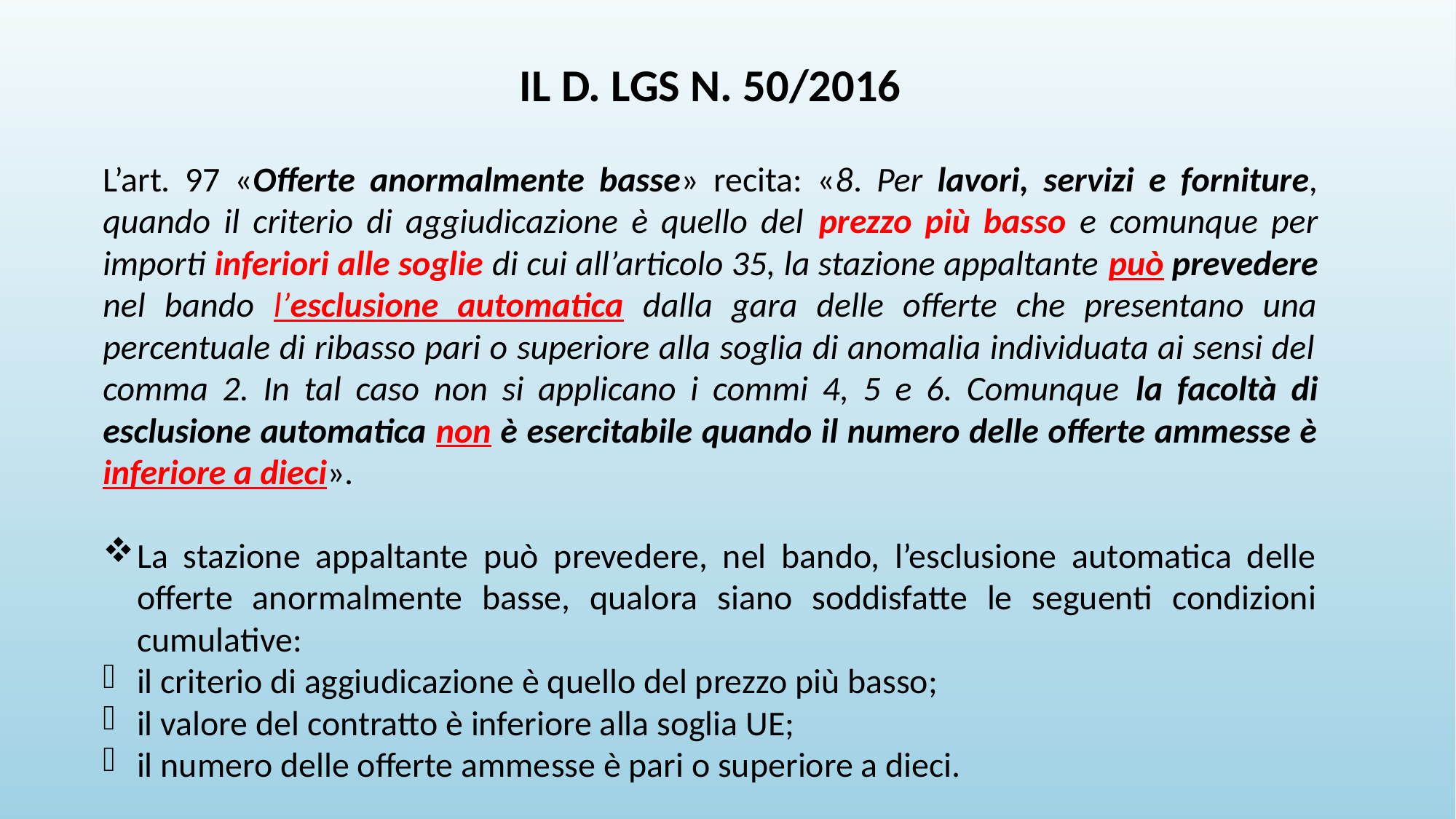

IL D. LGS N. 50/2016
L’art. 97 «Offerte anormalmente basse» recita: «8. Per lavori, servizi e forniture, quando il criterio di aggiudicazione è quello del prezzo più basso e comunque per importi inferiori alle soglie di cui all’articolo 35, la stazione appaltante può prevedere nel bando l’esclusione automatica dalla gara delle offerte che presentano una percentuale di ribasso pari o superiore alla soglia di anomalia individuata ai sensi del comma 2. In tal caso non si applicano i commi 4, 5 e 6. Comunque la facoltà di esclusione automatica non è esercitabile quando il numero delle offerte ammesse è inferiore a dieci».

La stazione appaltante può prevedere, nel bando, l’esclusione automatica delle offerte anormalmente basse, qualora siano soddisfatte le seguenti condizioni cumulative:
il criterio di aggiudicazione è quello del prezzo più basso;
il valore del contratto è inferiore alla soglia UE;
il numero delle offerte ammesse è pari o superiore a dieci.